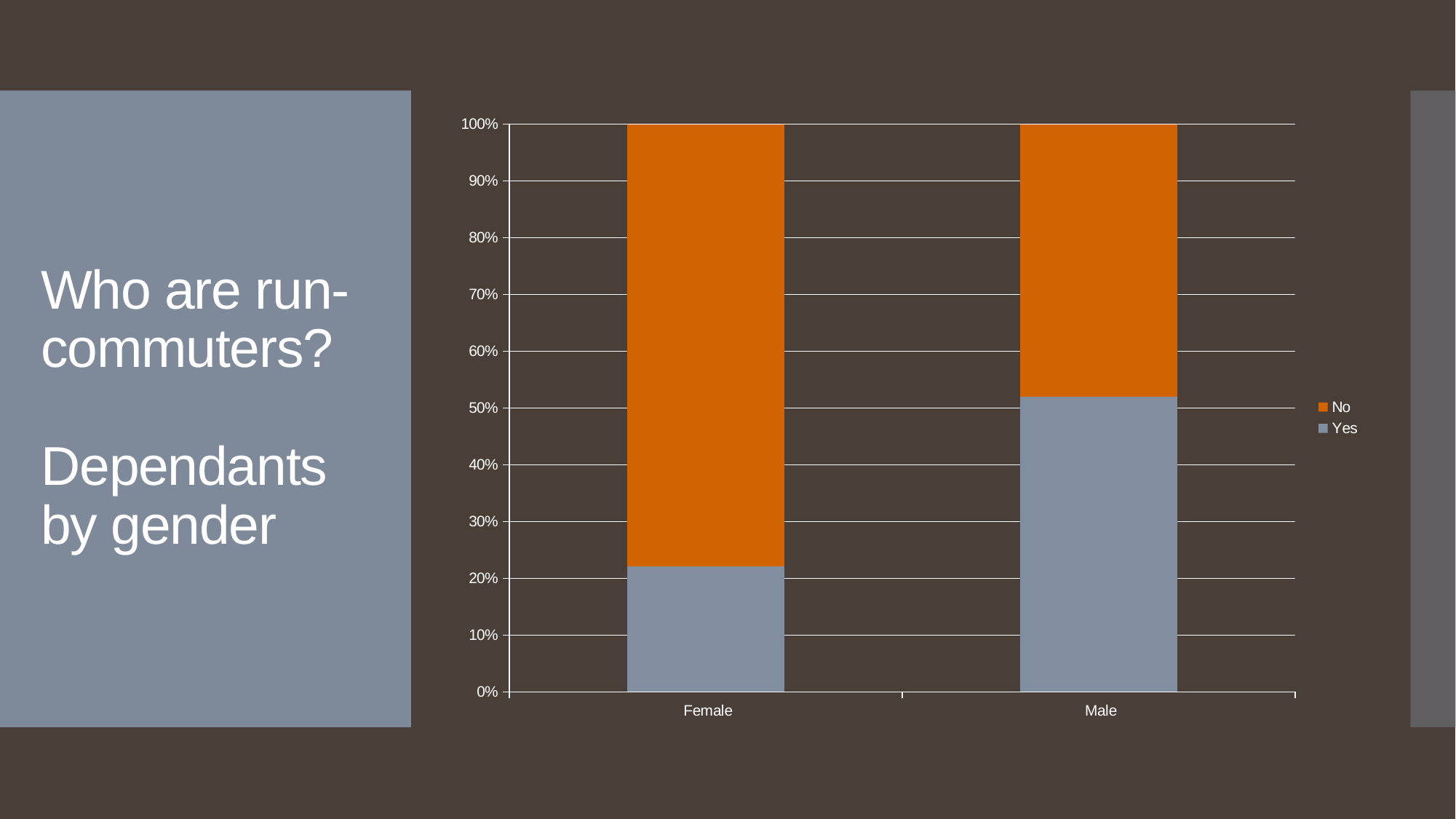

### Chart

| Category | Yes | No |
|---|---|---|
|  Female | 0.2212 | 0.7787999999999999 |
|  Male | 0.52 | 0.48 |
# Who are run-commuters?
Dependants by gender